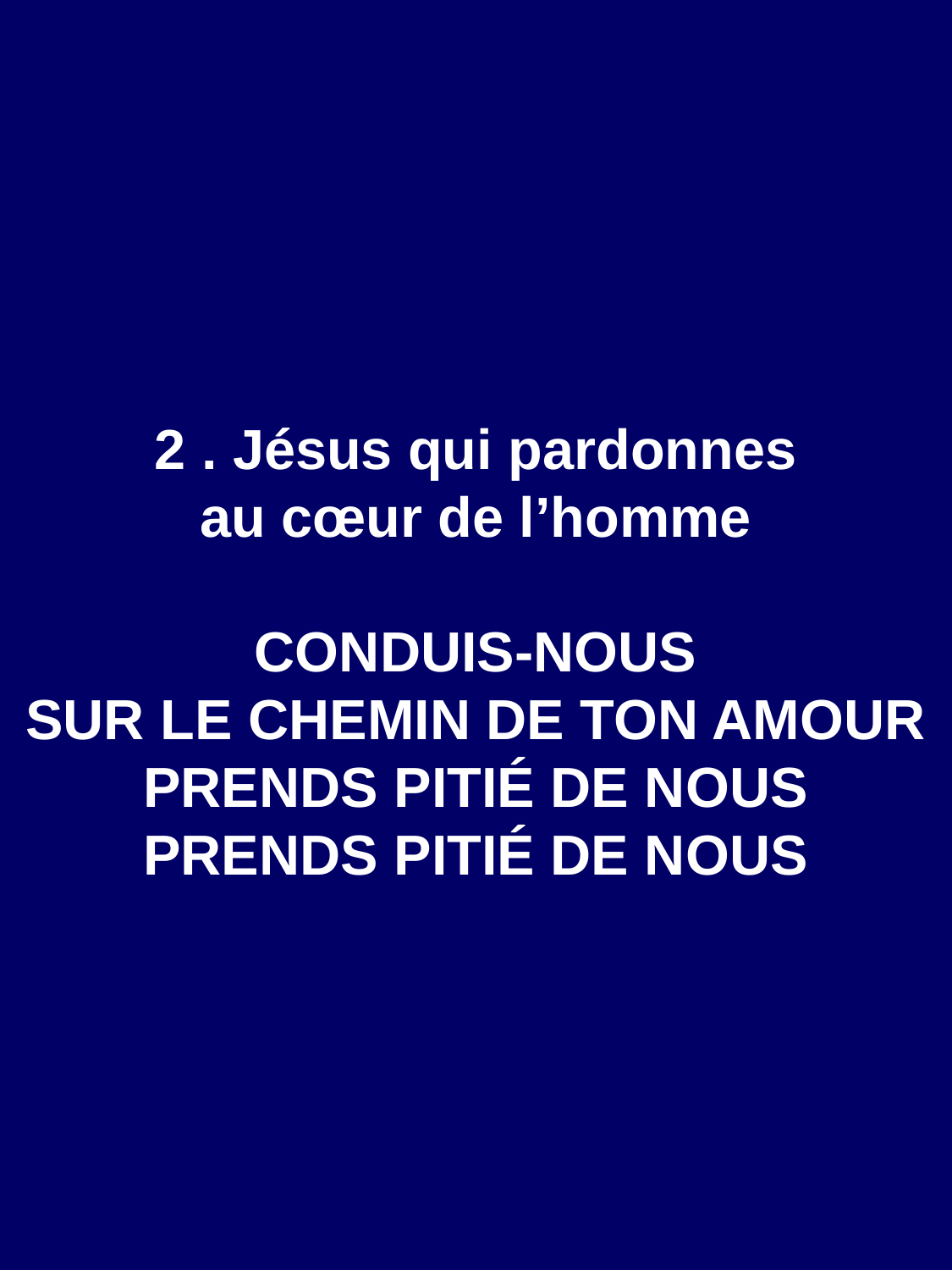

2 . Jésus qui pardonnes
au cœur de l’homme

CONDUIS-NOUS
SUR LE CHEMIN DE TON AMOUR
PRENDS PITIÉ DE NOUS
PRENDS PITIÉ DE NOUS